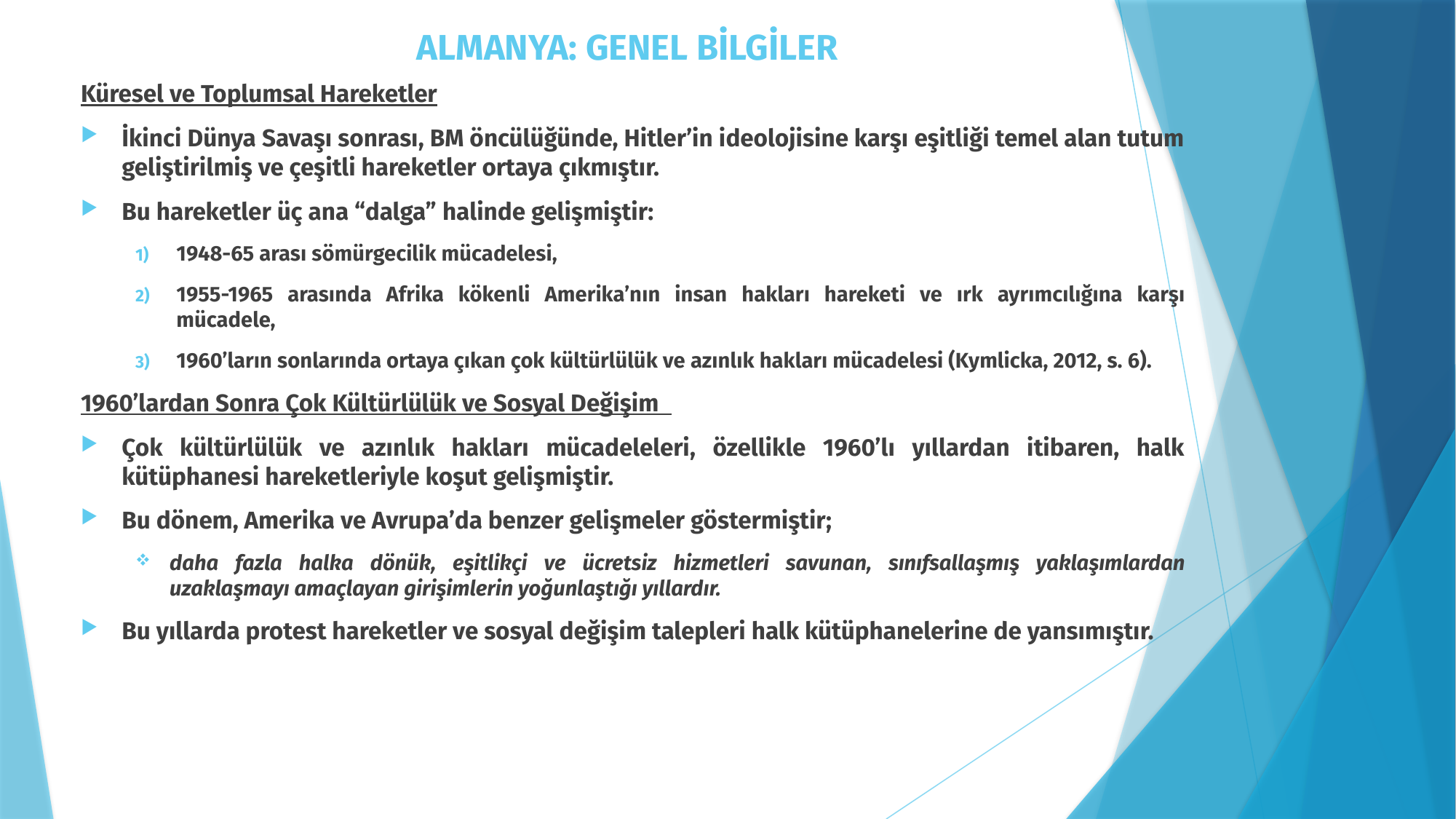

# ALMANYA: GENEL BİLGİLER
Küresel ve Toplumsal Hareketler
İkinci Dünya Savaşı sonrası, BM öncülüğünde, Hitler’in ideolojisine karşı eşitliği temel alan tutum geliştirilmiş ve çeşitli hareketler ortaya çıkmıştır.
Bu hareketler üç ana “dalga” halinde gelişmiştir:
1948-65 arası sömürgecilik mücadelesi,
1955-1965 arasında Afrika kökenli Amerika’nın insan hakları hareketi ve ırk ayrımcılığına karşı mücadele,
1960’ların sonlarında ortaya çıkan çok kültürlülük ve azınlık hakları mücadelesi (Kymlicka, 2012, s. 6).
1960’lardan Sonra Çok Kültürlülük ve Sosyal Değişim
Çok kültürlülük ve azınlık hakları mücadeleleri, özellikle 1960’lı yıllardan itibaren, halk kütüphanesi hareketleriyle koşut gelişmiştir.
Bu dönem, Amerika ve Avrupa’da benzer gelişmeler göstermiştir;
daha fazla halka dönük, eşitlikçi ve ücretsiz hizmetleri savunan, sınıfsallaşmış yaklaşımlardan uzaklaşmayı amaçlayan girişimlerin yoğunlaştığı yıllardır.
Bu yıllarda protest hareketler ve sosyal değişim talepleri halk kütüphanelerine de yansımıştır.